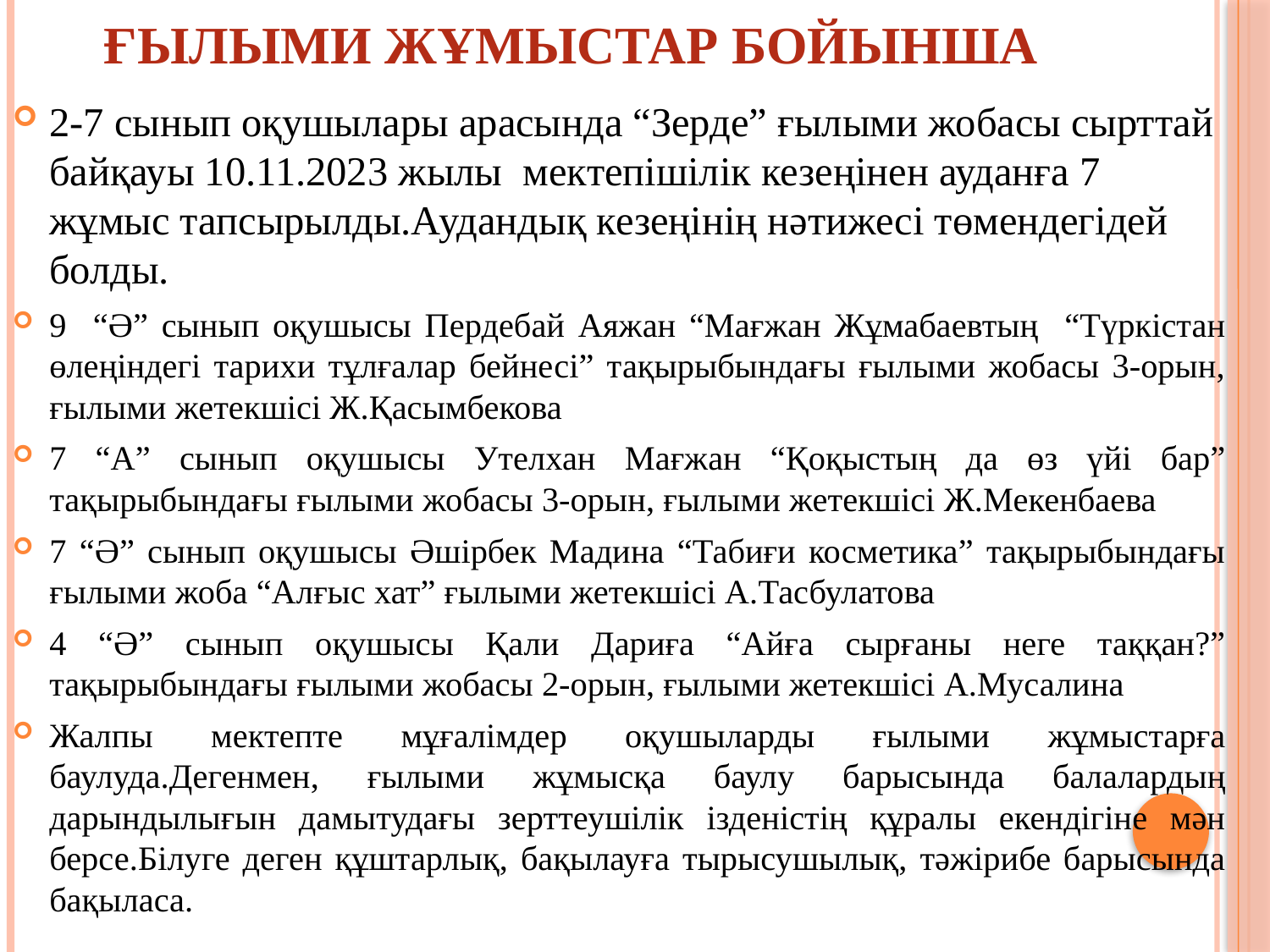

# Ғылыми жұмыстар бойынша
2-7 сынып оқушылары арасында “Зерде” ғылыми жобасы сырттай байқауы 10.11.2023 жылы  мектепішілік кезеңінен ауданға 7 жұмыс тапсырылды.Аудандық кезеңінің нәтижесі төмендегідей болды.
9  “Ә” сынып оқушысы Пердебай Аяжан “Мағжан Жұмабаевтың  “Түркістан өлеңіндегі тарихи тұлғалар бейнесі” тақырыбындағы ғылыми жобасы 3-орын, ғылыми жетекшісі Ж.Қасымбекова
7 “А” сынып оқушысы Утелхан Мағжан “Қоқыстың да өз үйі бар” тақырыбындағы ғылыми жобасы 3-орын, ғылыми жетекшісі Ж.Мекенбаева
7 “Ә” сынып оқушысы Әшірбек Мадина “Табиғи косметика” тақырыбындағы ғылыми жоба “Алғыс хат” ғылыми жетекшісі А.Тасбулатова
4 “Ә” сынып оқушысы Қали Дариға “Айға сырғаны неге таққан?” тақырыбындағы ғылыми жобасы 2-орын, ғылыми жетекшісі А.Мусалина
Жалпы мектепте мұғалімдер оқушыларды ғылыми жұмыстарға баулуда.Дегенмен, ғылыми жұмысқа баулу барысында балалардың дарындылығын дамытудағы зерттеушілік ізденістің құралы екендігіне мән берсе.Білуге деген құштарлық, бақылауға тырысушылық, тәжірибе барысында бақыласа.